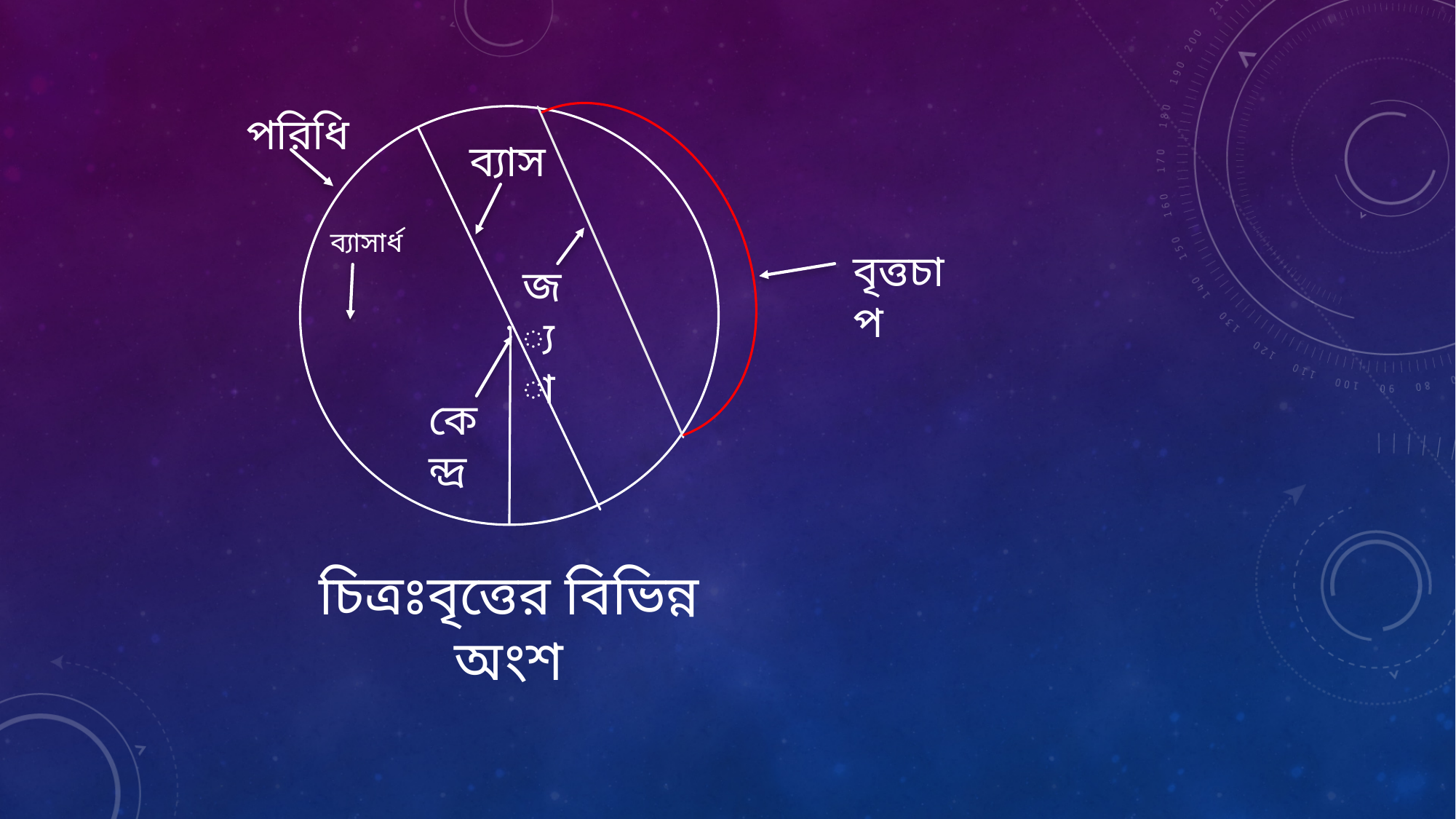

পরিধি
.
ব্যাস

ব্যাসার্ধ
বৃত্তচাপ
জ্যা
কেন্দ্র
চিত্রঃবৃত্তের বিভিন্ন অংশ